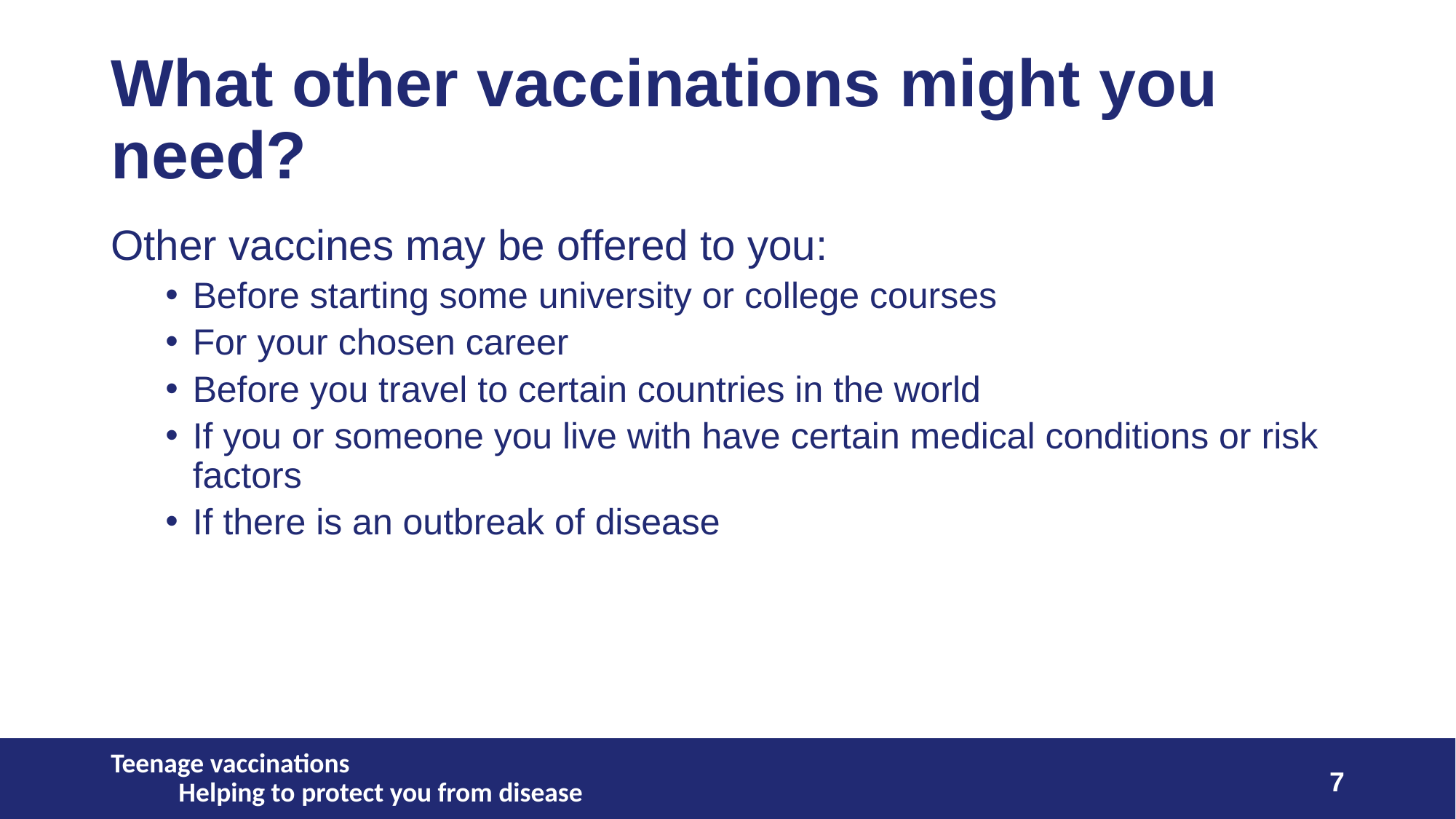

# What other vaccinations might you need?
Other vaccines may be offered to you:
Before starting some university or college courses
For your chosen career
Before you travel to certain countries in the world
If you or someone you live with have certain medical conditions or risk factors
If there is an outbreak of disease

Teenage vaccinations                                                                                                               Helping to protect you from disease
7